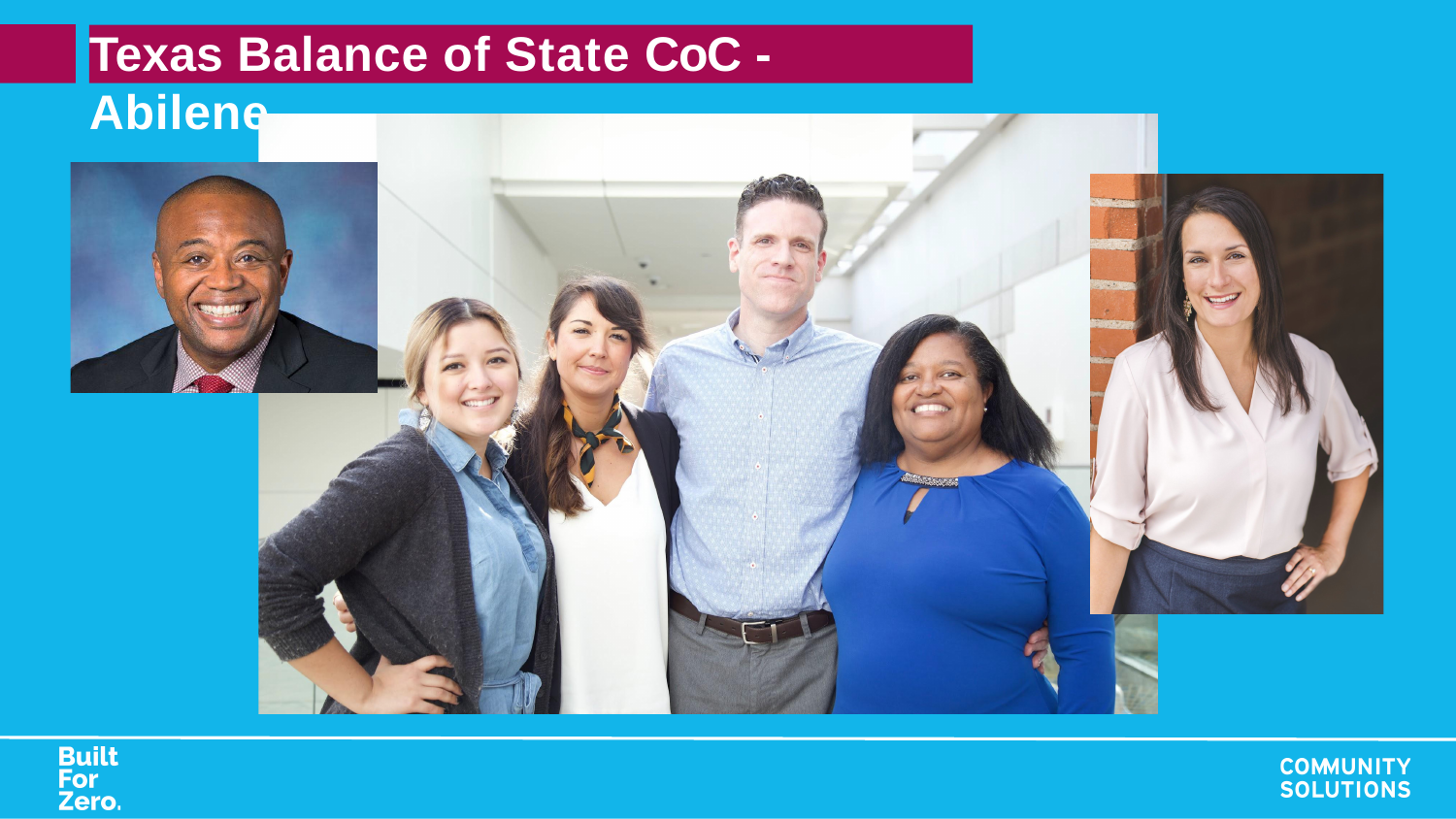

# Texas Balance of State CoC - Abilene